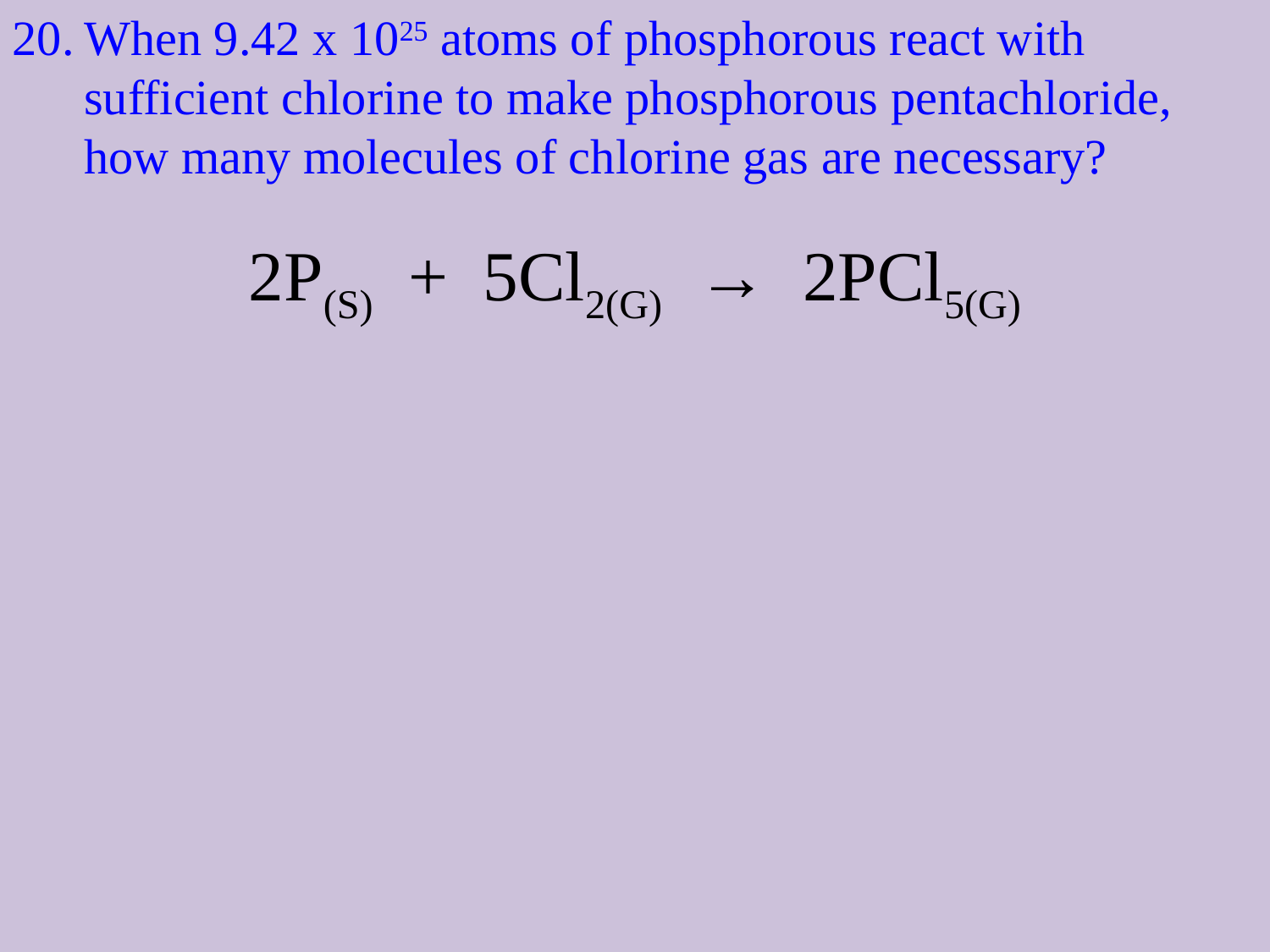

When 9.42 x 1025 atoms of phosphorous react with sufficient chlorine to make phosphorous pentachloride, how many molecules of chlorine gas are necessary?

2P(S)  +  5Cl2(G)  →  2PCl5(G)